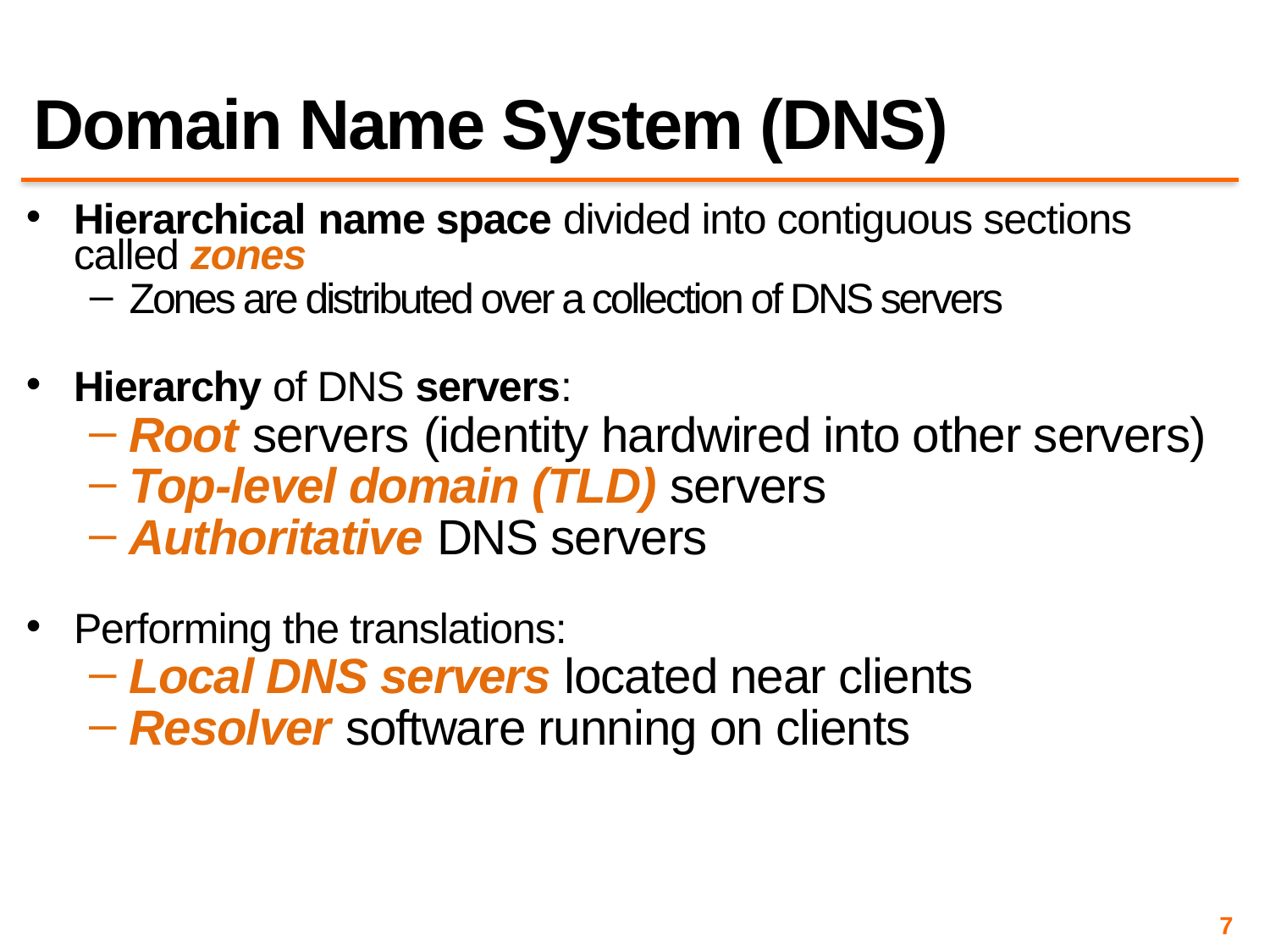

# Domain Name System (DNS)
Hierarchical name space divided into contiguous sections called zones
Zones are distributed over a collection of DNS servers

Hierarchy of DNS servers:
Root servers (identity hardwired into other servers)
Top-level domain (TLD) servers
Authoritative DNS servers

Performing the translations:
Local DNS servers located near clients
Resolver software running on clients
7